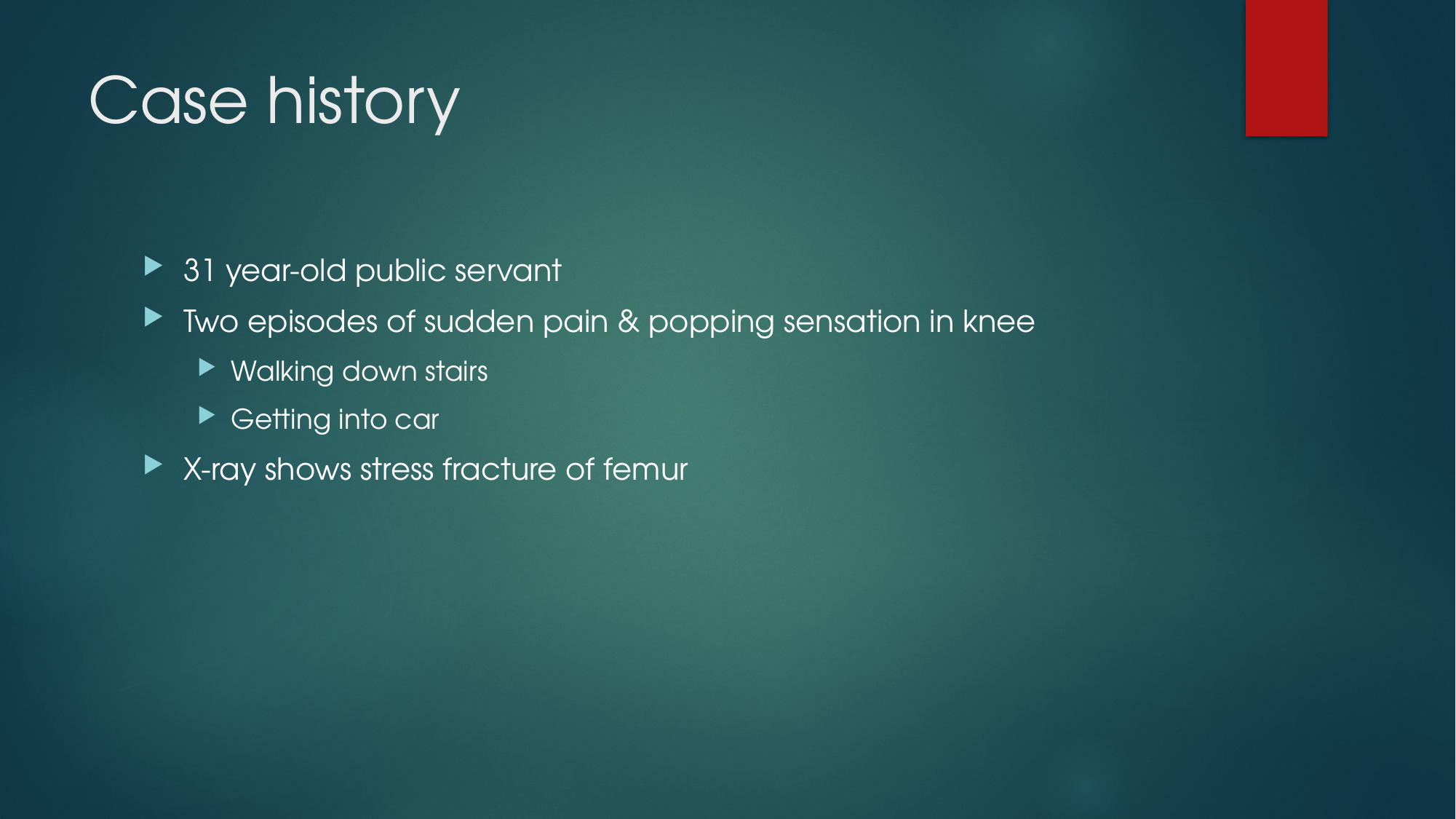

# Case history
31 year-old public servant
Two episodes of sudden pain & popping sensation in knee
Walking down stairs
Getting into car
X-ray shows stress fracture of femur